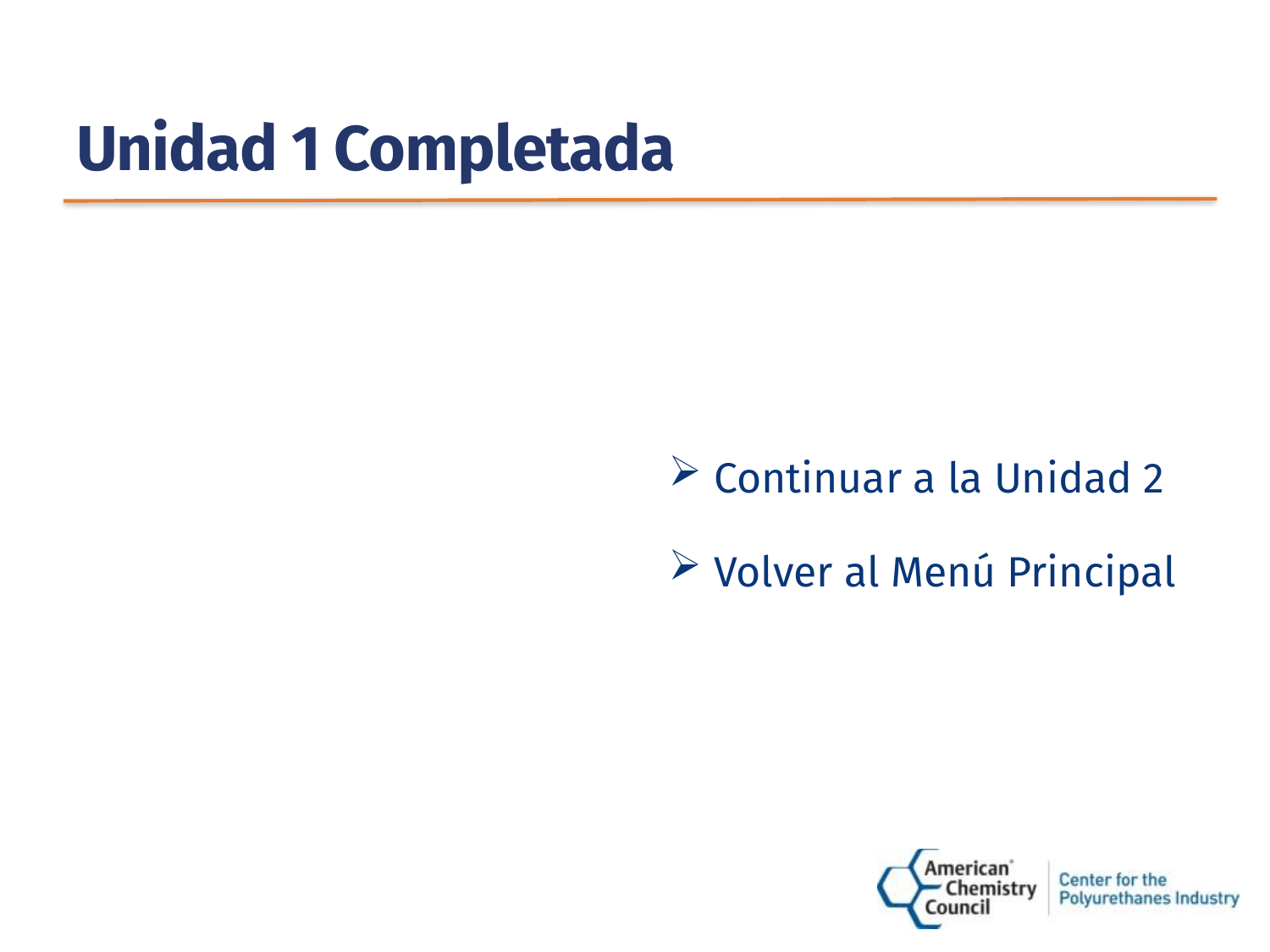

# Unidad 1 Completada
 Continuar a la Unidad 2
 Volver al Menú Principal